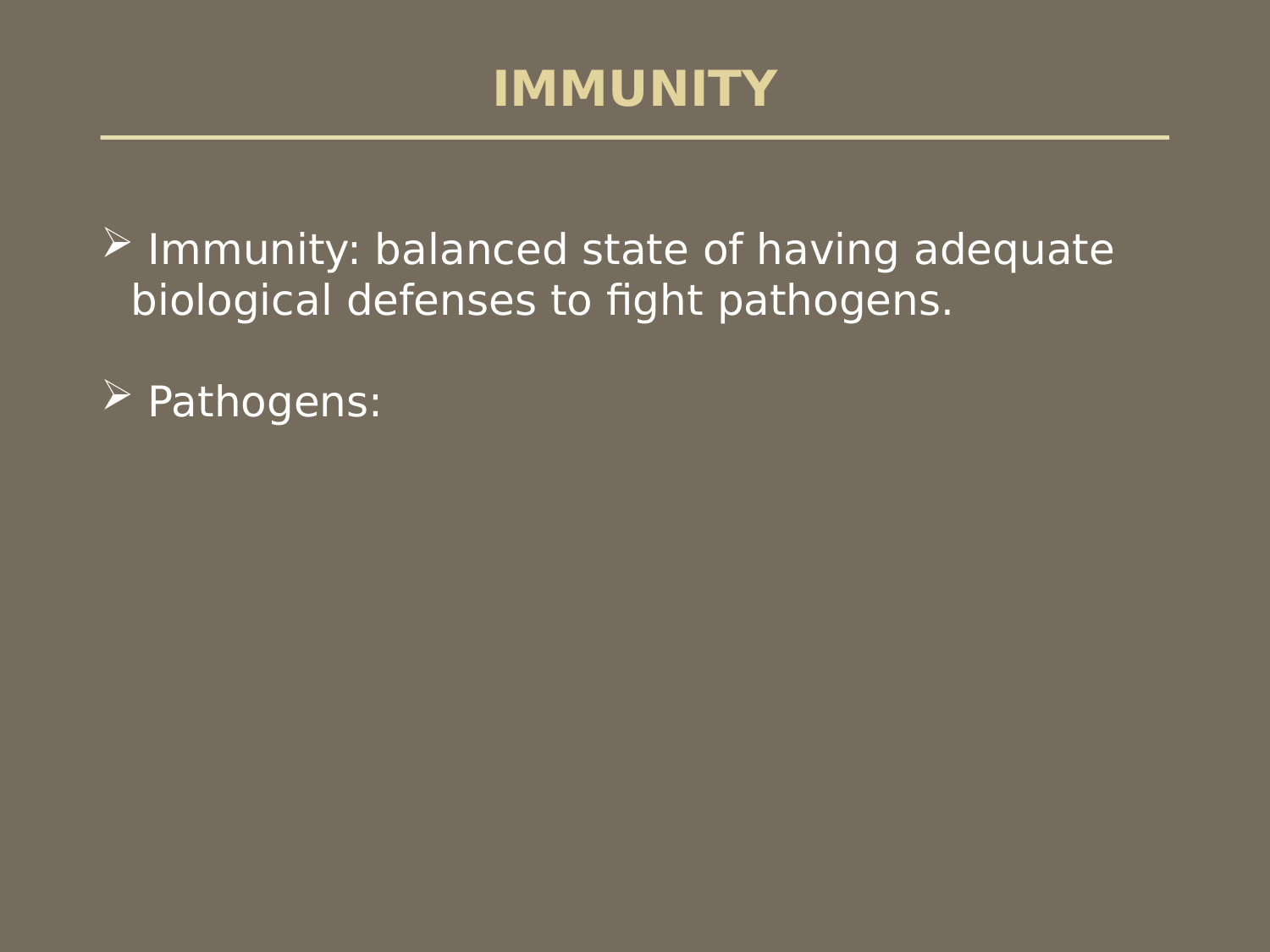

# IMMUNITY

 Immunity: balanced state of having adequate biological defenses to fight pathogens.

 Pathogens: